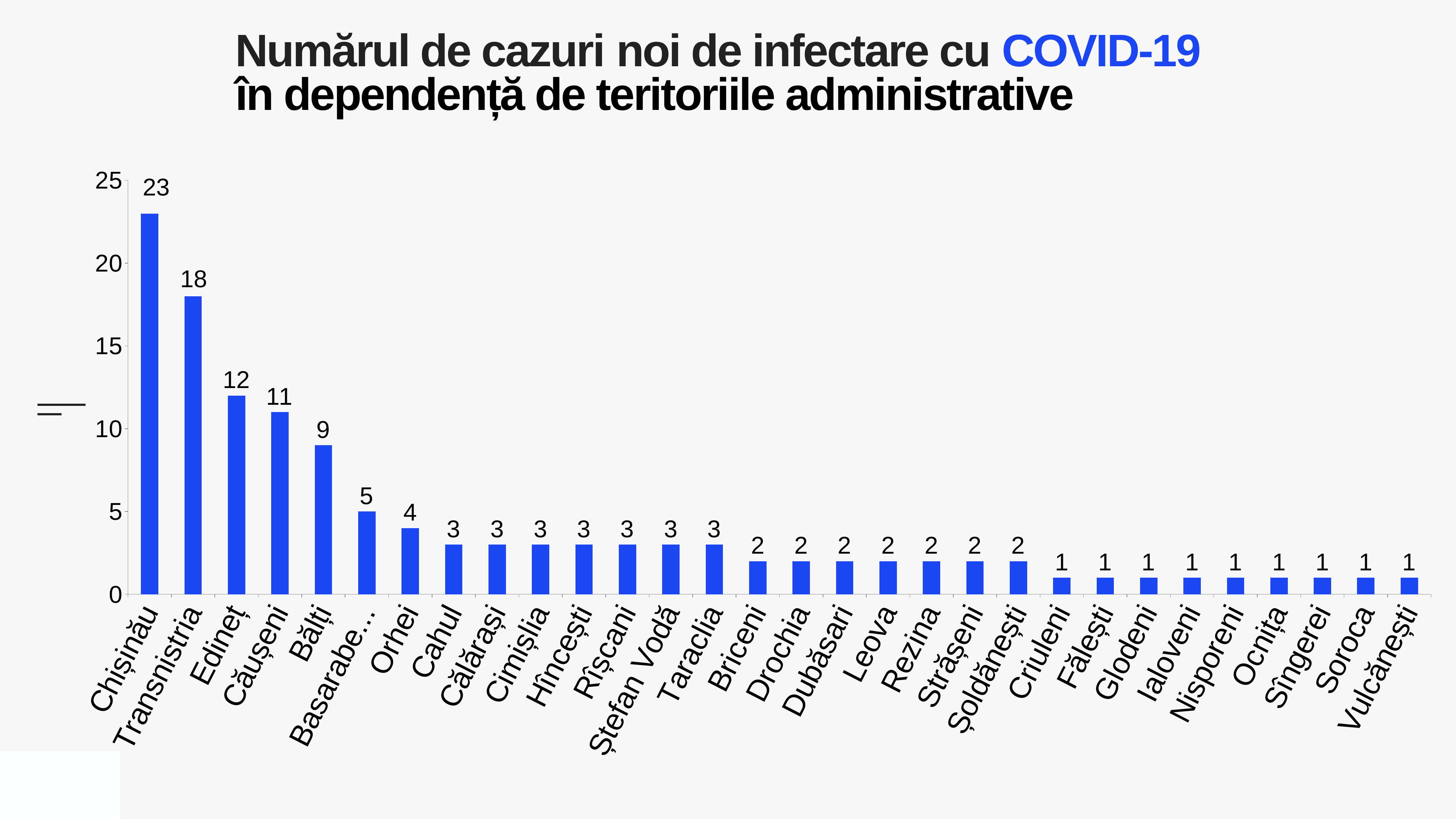

Numărul de cazuri noi de infectare cu COVID-19
în dependență de teritoriile administrative

### Chart

| Category | Cazuri |
|---|---|
| Chișinău | 23.0 |
| Transnistria | 18.0 |
| Edineț | 12.0 |
| Căușeni | 11.0 |
| Bălți | 9.0 |
| Basarabeasca | 5.0 |
| Orhei | 4.0 |
| Cahul | 3.0 |
| Călărași | 3.0 |
| Cimișlia | 3.0 |
| Hîncești | 3.0 |
| Rîșcani | 3.0 |
| Ștefan Vodă | 3.0 |
| Taraclia | 3.0 |
| Briceni | 2.0 |
| Drochia | 2.0 |
| Dubăsari | 2.0 |
| Leova | 2.0 |
| Rezina | 2.0 |
| Strășeni | 2.0 |
| Șoldănești | 2.0 |
| Criuleni | 1.0 |
| Fălești | 1.0 |
| Glodeni | 1.0 |
| Ialoveni | 1.0 |
| Nisporeni | 1.0 |
| Ocnița | 1.0 |
| Sîngerei | 1.0 |
| Soroca | 1.0 |
| Vulcănești | 1.0 |